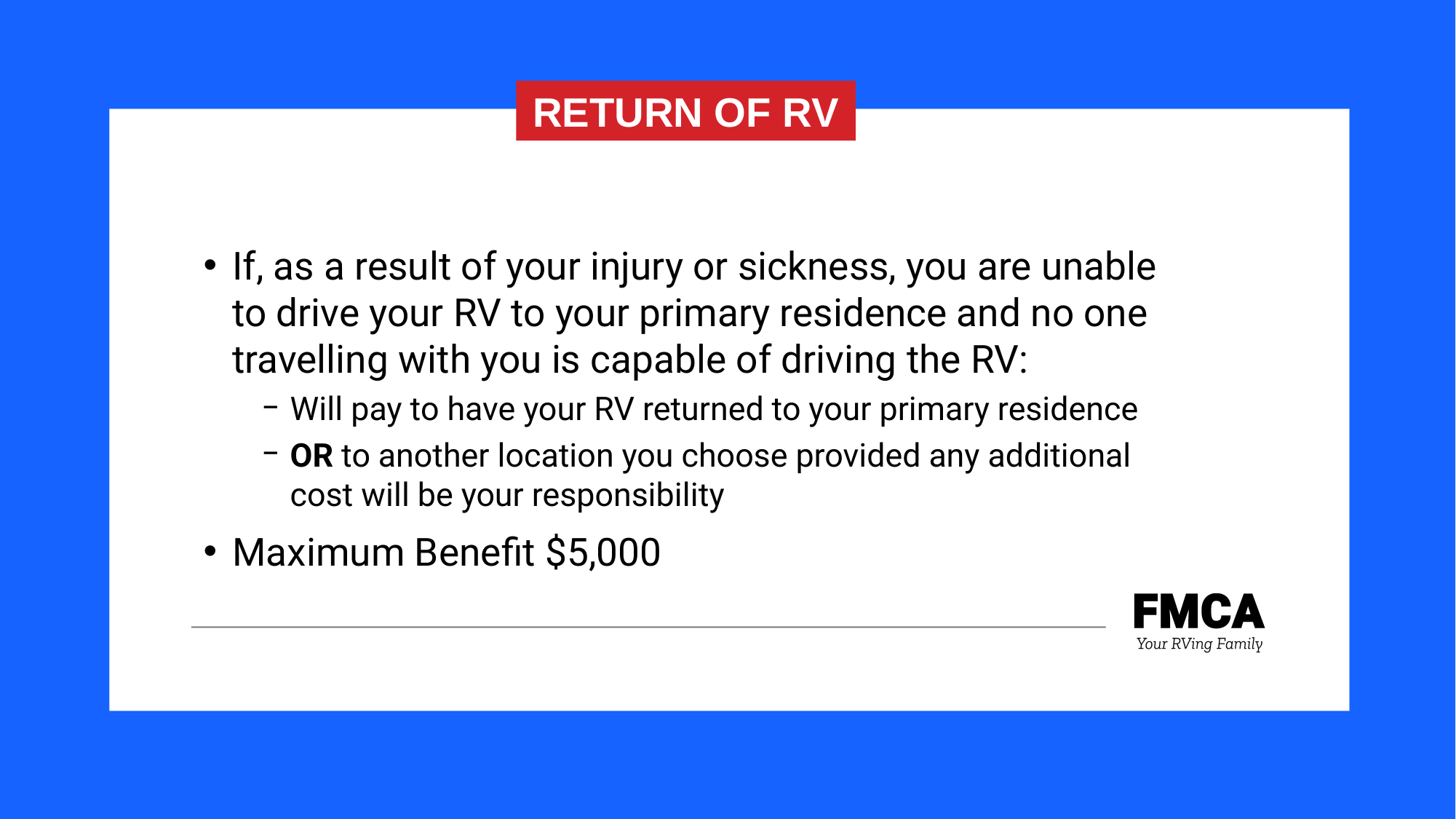

RETURN OF RV
If, as a result of your injury or sickness, you are unable to drive your RV to your primary residence and no one travelling with you is capable of driving the RV:
Will pay to have your RV returned to your primary residence
OR to another location you choose provided any additional cost will be your responsibility
Maximum Benefit $5,000